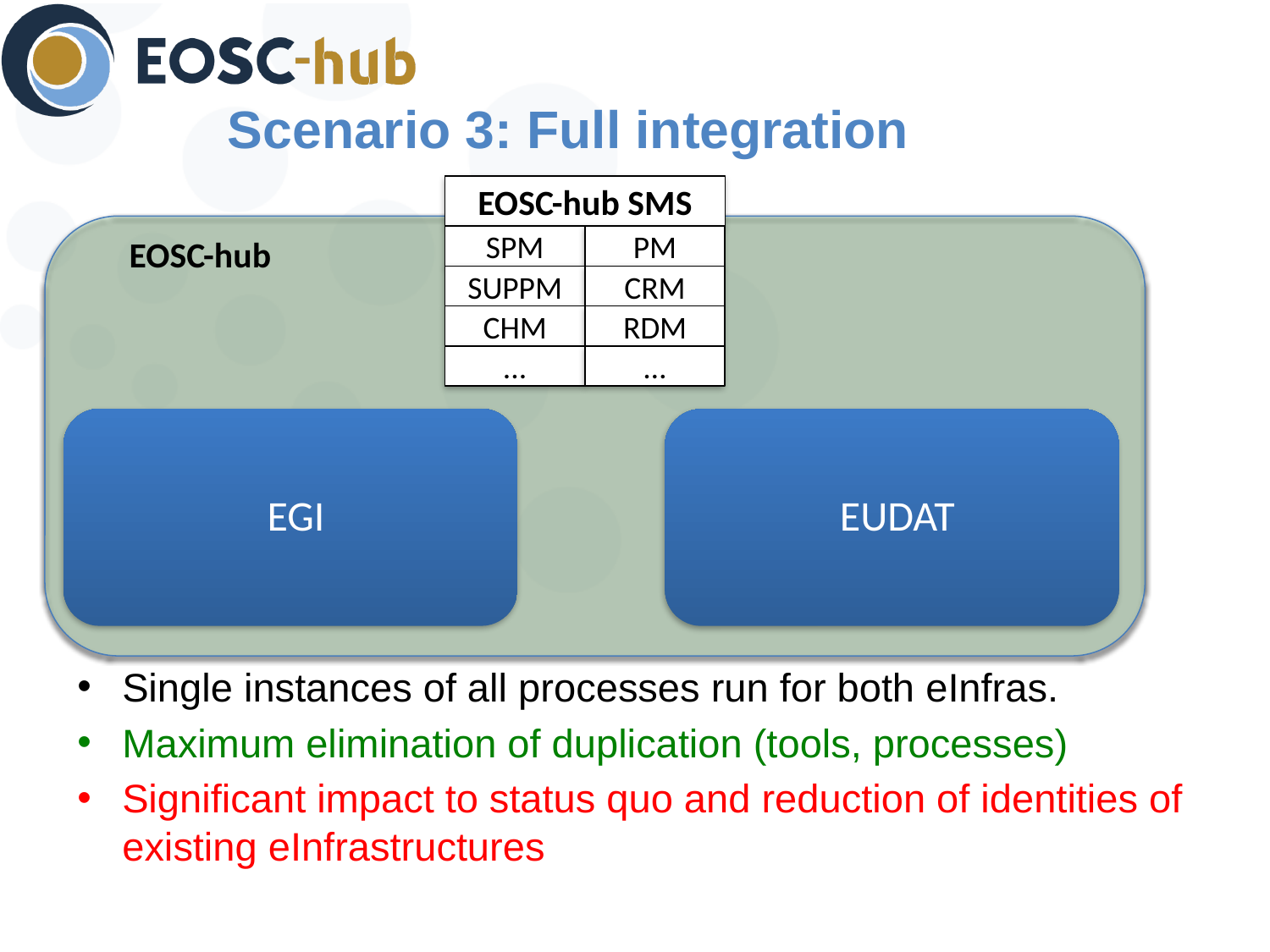

# Scenario 3: Full integration
EGI
EUDAT
EOSC-hub SMS

EOSC-hub
SPM
PM
SUPPM
CRM
CHM
RDM
...
…
Single instances of all processes run for both eInfras.
Maximum elimination of duplication (tools, processes)
Significant impact to status quo and reduction of identities of existing eInfrastructures